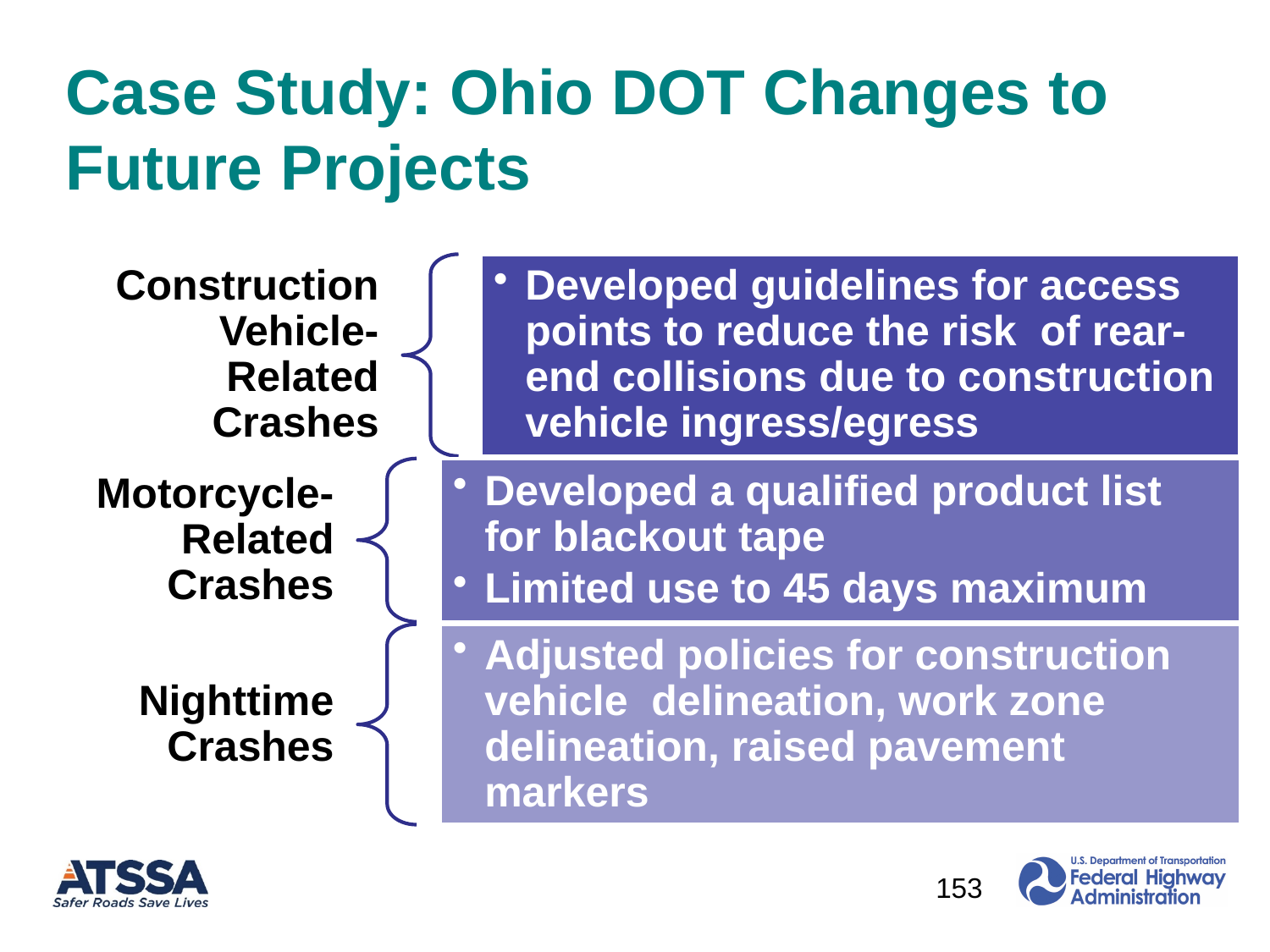

# Case Study: Ohio DOT Changes to Future Projects
Construction Vehicle- Related Crashes
Developed guidelines for access points to reduce the risk  of rear-end collisions due to construction vehicle ingress/egress
Motorcycle-Related Crashes
Developed a qualified product list for blackout tape
Limited use to 45 days maximum
Nighttime Crashes
Adjusted policies for construction vehicle  delineation, work zone delineation, raised pavement markers